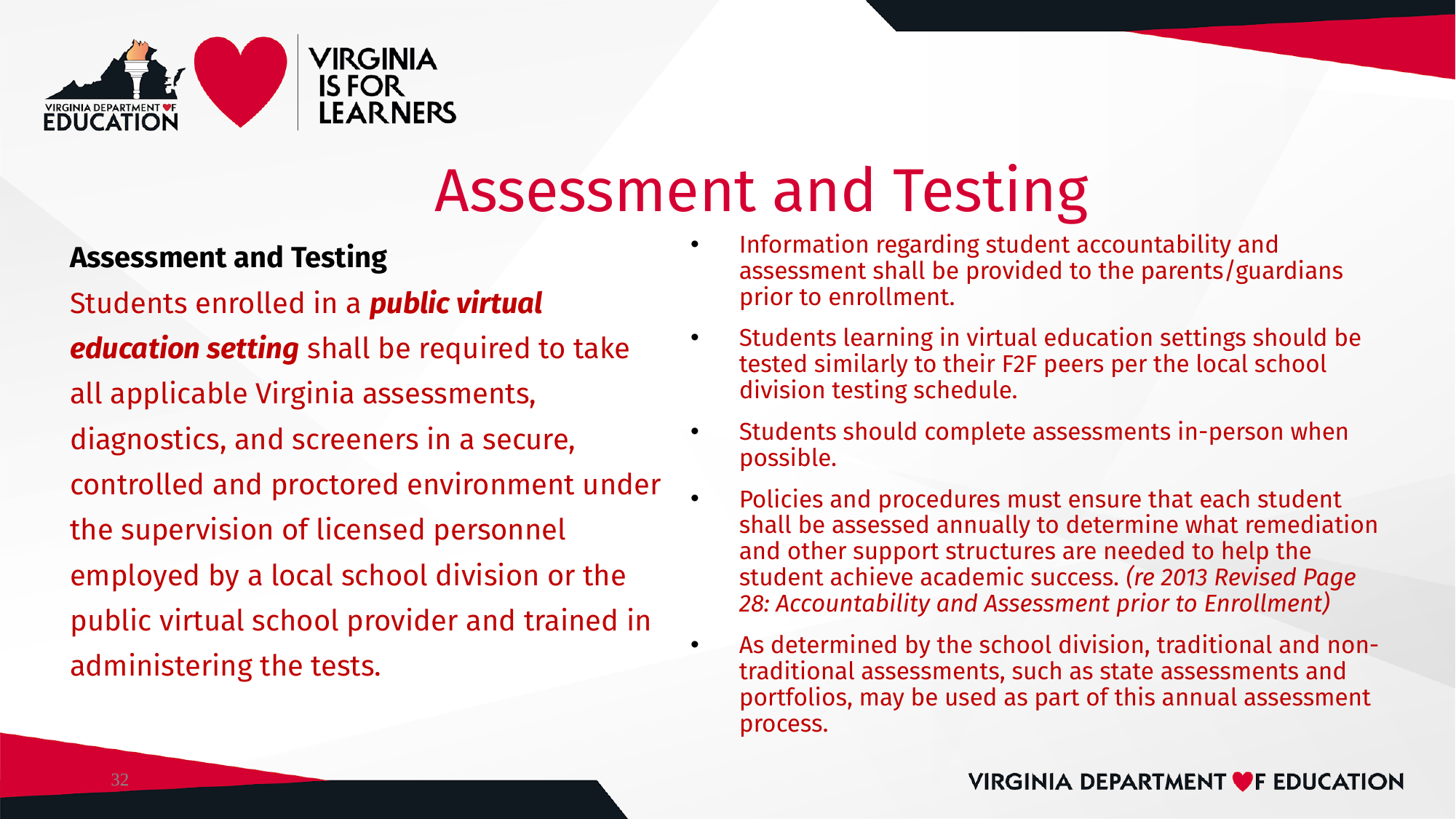

# Assessment and Testing
Information regarding student accountability and assessment shall be provided to the parents/guardians prior to enrollment.
Students learning in virtual education settings should be tested similarly to their F2F peers per the local school division testing schedule.
Students should complete assessments in-person when possible.
Policies and procedures must ensure that each student shall be assessed annually to determine what remediation and other support structures are needed to help the student achieve academic success. (re 2013 Revised Page 28: Accountability and Assessment prior to Enrollment)
As determined by the school division, traditional and non-traditional assessments, such as state assessments and portfolios, may be used as part of this annual assessment process.
Assessment and Testing
Students enrolled in a public virtual education setting shall be required to take all applicable Virginia assessments, diagnostics, and screeners in a secure, controlled and proctored environment under the supervision of licensed personnel employed by a local school division or the public virtual school provider and trained in administering the tests.
32